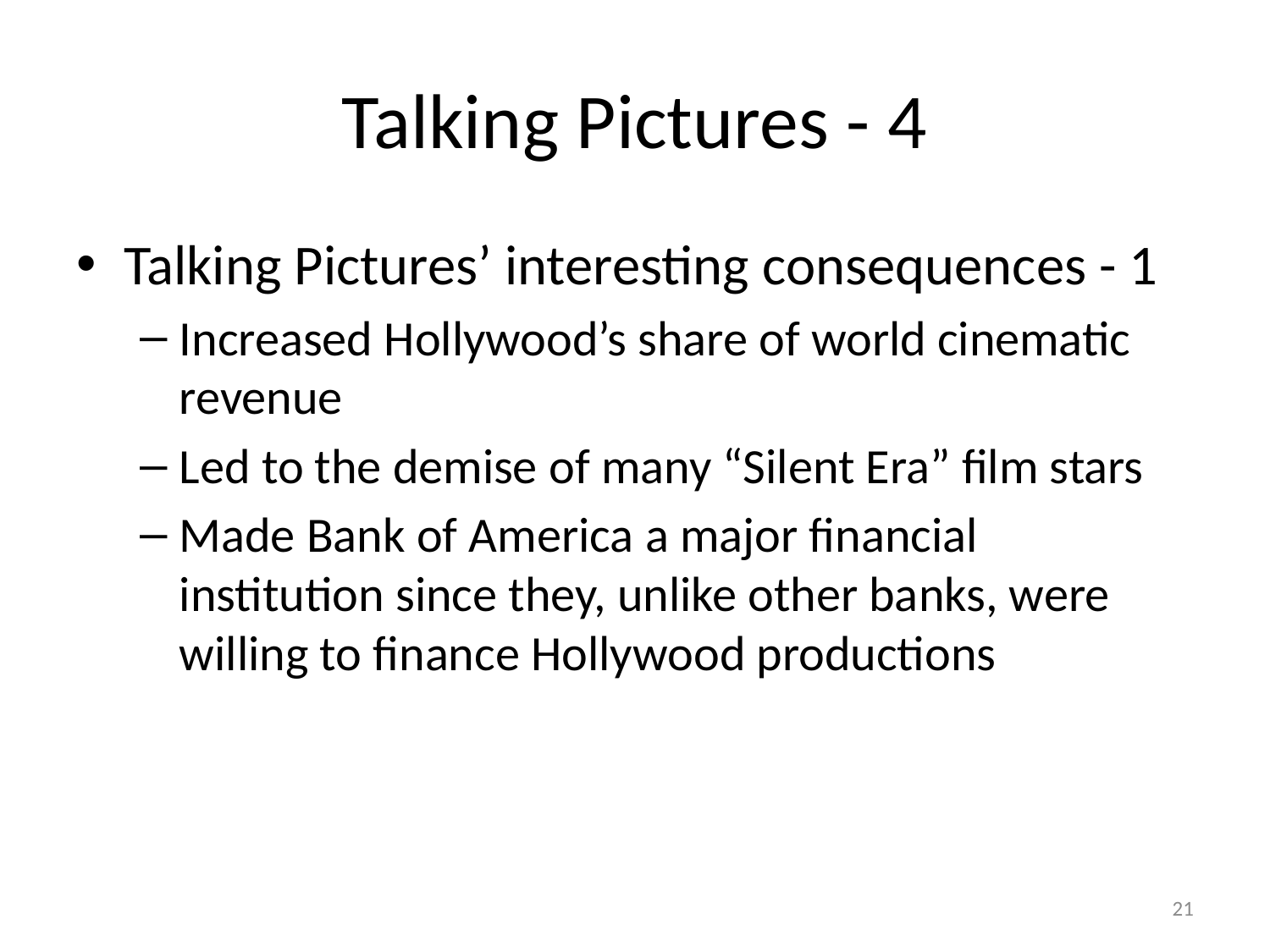

# Talking Pictures - 4
Talking Pictures’ interesting consequences - 1
Increased Hollywood’s share of world cinematic revenue
Led to the demise of many “Silent Era” film stars
Made Bank of America a major financial institution since they, unlike other banks, were willing to finance Hollywood productions
21